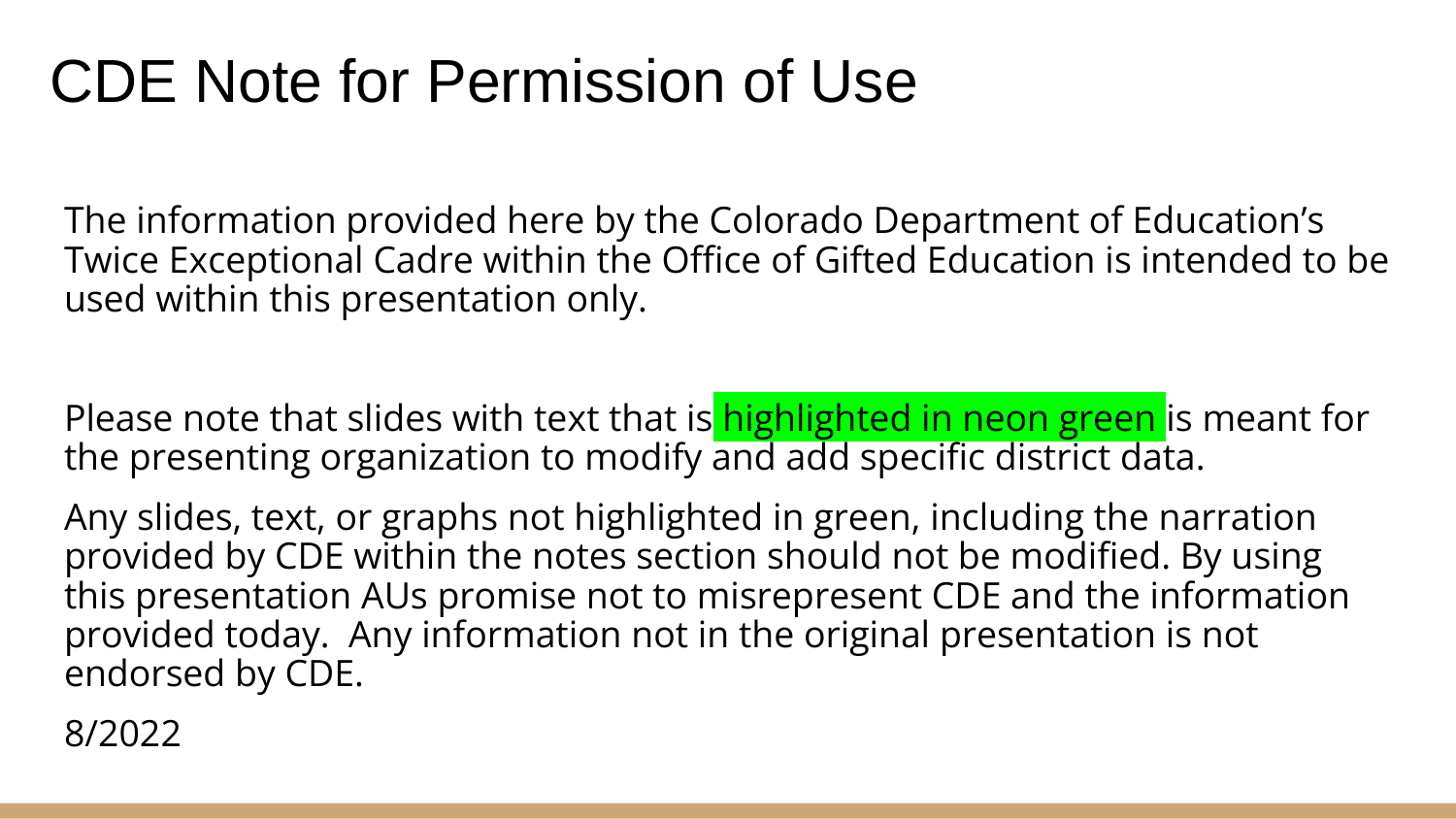

# CDE Note for Permission of Use
The information provided here by the Colorado Department of Education’s Twice Exceptional Cadre within the Office of Gifted Education is intended to be used within this presentation only.

Please note that slides with text that is highlighted in neon green is meant for the presenting organization to modify and add specific district data.
Any slides, text, or graphs not highlighted in green, including the narration provided by CDE within the notes section should not be modified. By using this presentation AUs promise not to misrepresent CDE and the information provided today.  Any information not in the original presentation is not endorsed by CDE.
8/2022